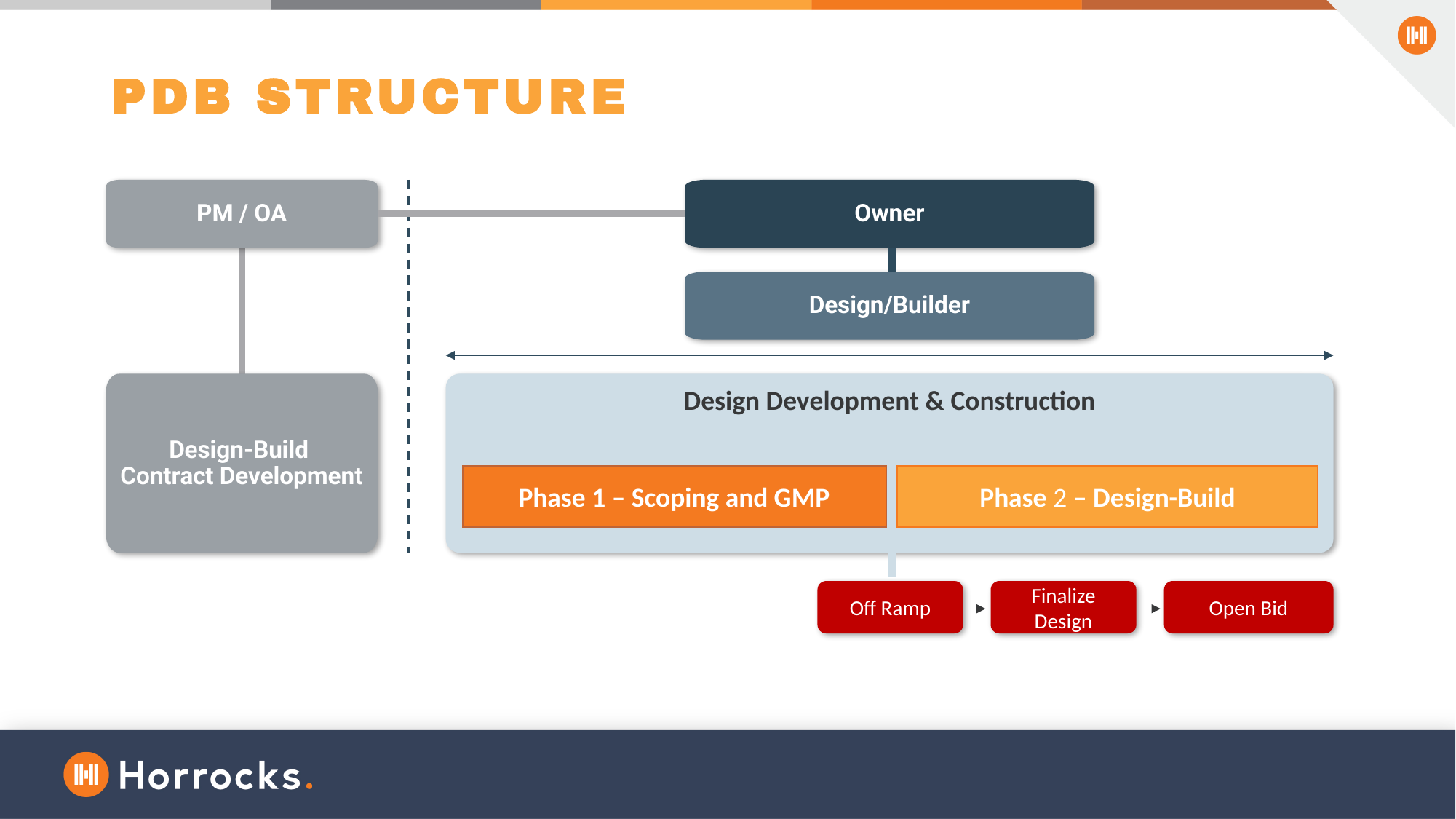

# PDB STRUCTURE
PM / OA
Owner
Design/Builder
Design-Build  Contract Development
Design Development & Construction
Phase 1 – Scoping and GMP
Phase 2 – Design-Build
Off Ramp
Finalize Design
Open Bid